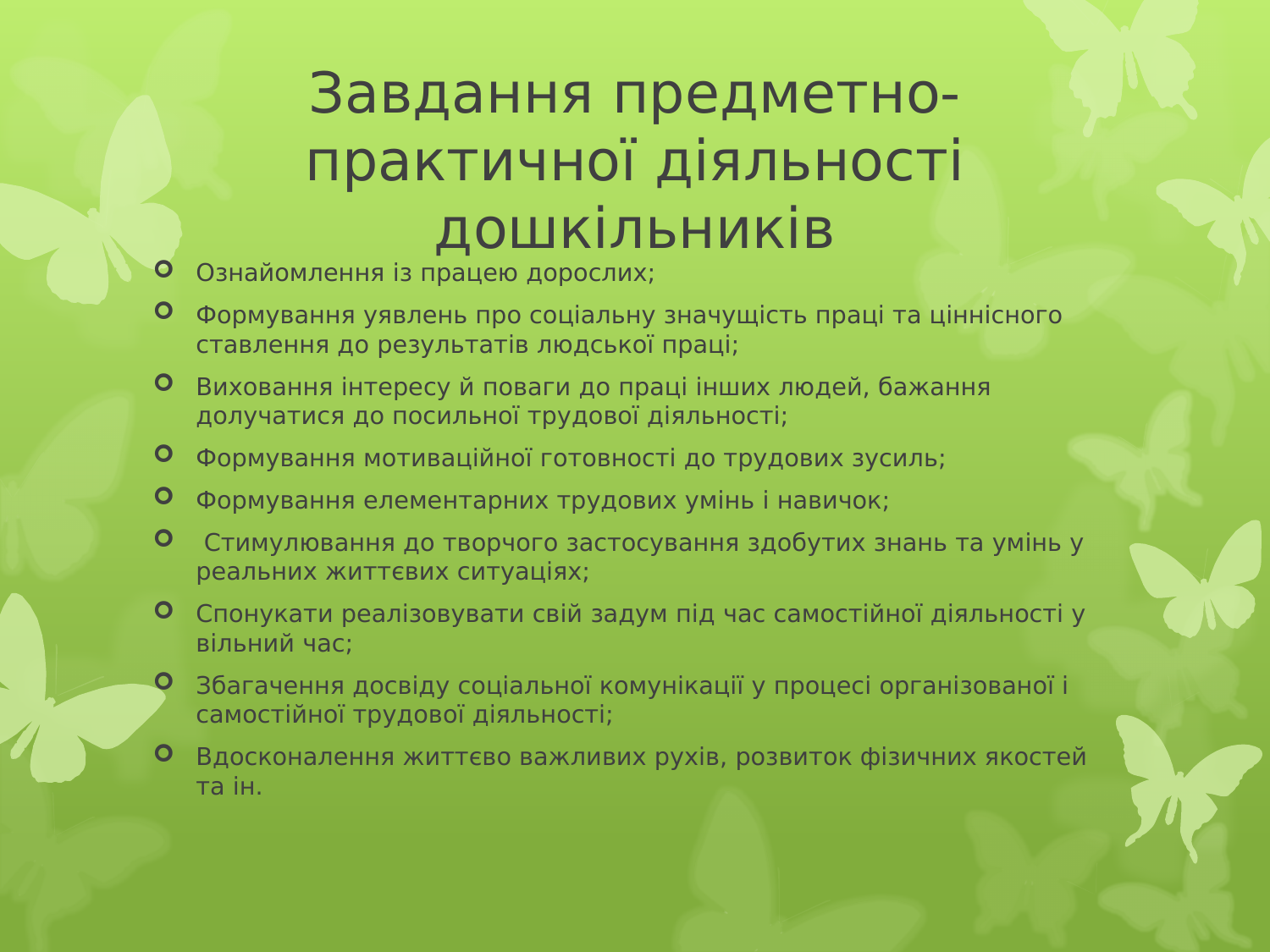

# Завдання предметно-практичної діяльності дошкільників
Ознайомлення із працею дорослих;
Формування уявлень про соціальну значущість праці та ціннісного ставлення до результатів людської праці;
Виховання інтересу й поваги до праці інших людей, бажання долучатися до посильної трудової діяльності;
Формування мотиваційної готовності до трудових зусиль;
Формування елементарних трудових умінь і навичок;
 Стимулювання до творчого застосування здобутих знань та умінь у реальних життєвих ситуаціях;
Спонукати реалізовувати свій задум під час самостійної діяльності у вільний час;
Збагачення досвіду соціальної комунікації у процесі організованої і самостійної трудової діяльності;
Вдосконалення життєво важливих рухів, розвиток фізичних якостей та ін.